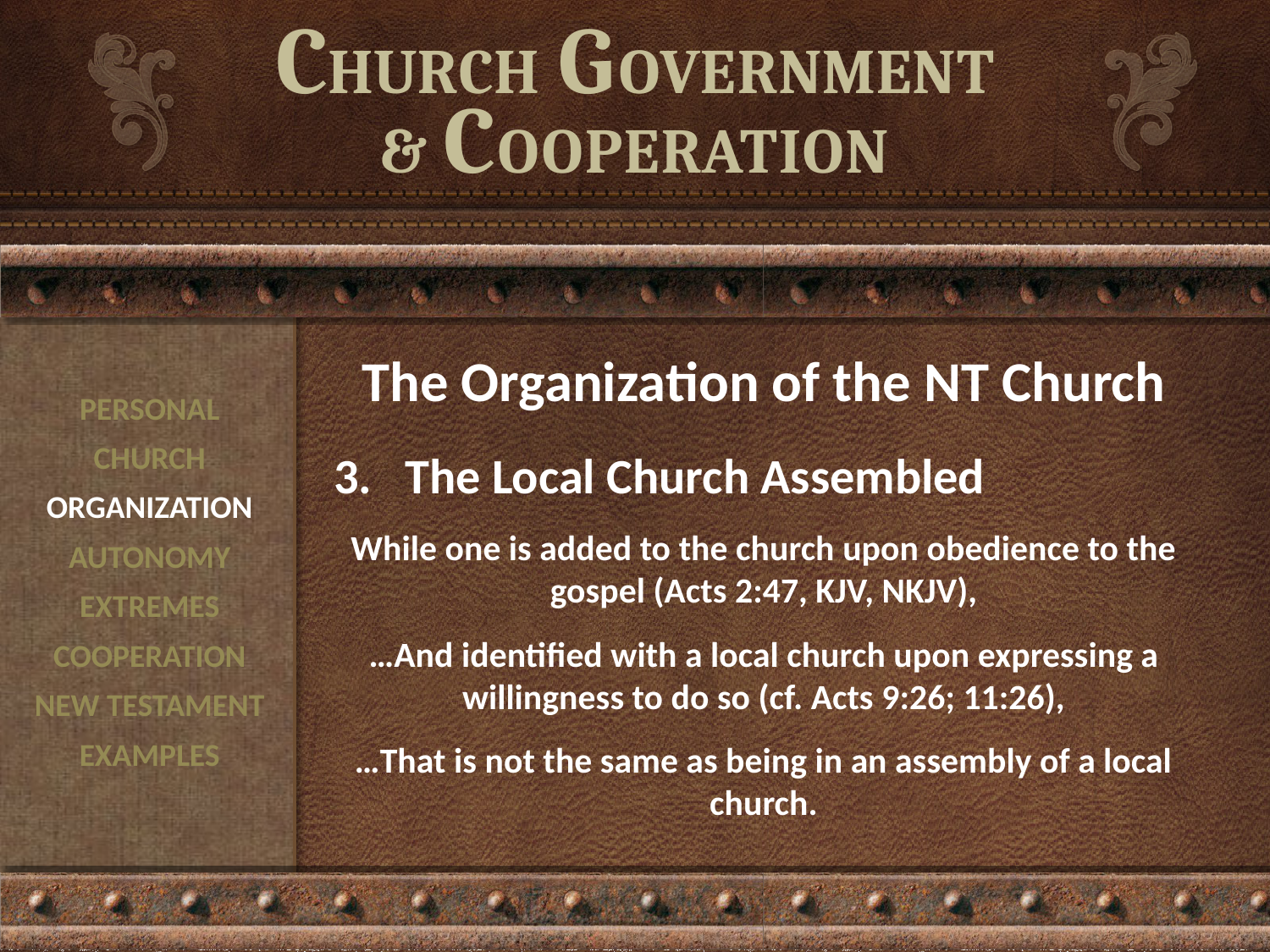

# CHURCH GOVERNMENT & COOPERATION
The Organization of the NT Church
The Local Church Assembled
While one is added to the church upon obedience to the gospel (Acts 2:47, KJV, NKJV),
…And identified with a local church upon expressing a willingness to do so (cf. Acts 9:26; 11:26),
…That is not the same as being in an assembly of a local church.
PERSONAL
CHURCH
ORGANIZATION
AUTONOMY
EXTREMES
COOPERATION
NEW TESTAMENT
EXAMPLES